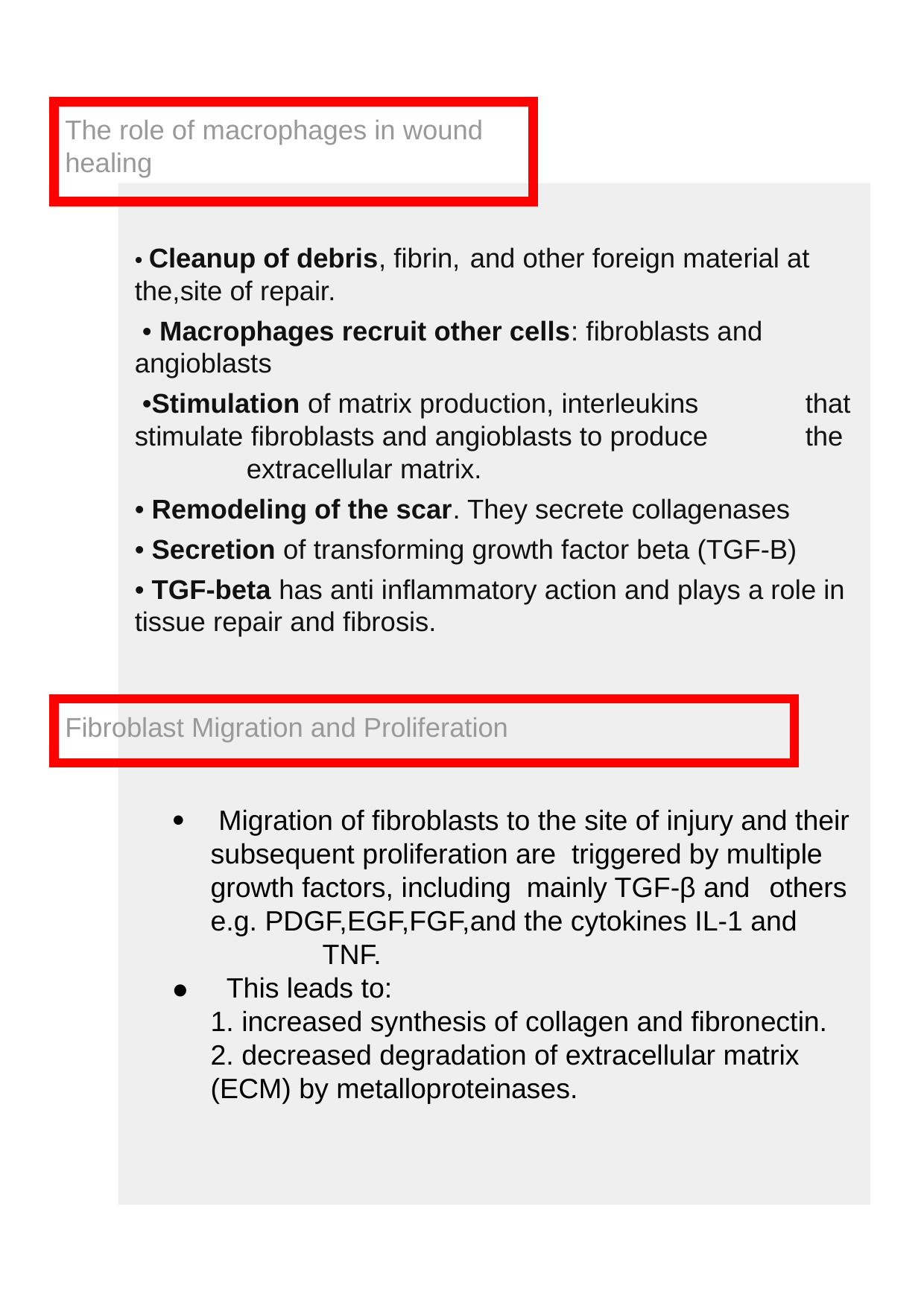

# The role of macrophages in wound healing
• Cleanup of debris, fibrin,	and other foreign material at the,site of repair.
 • Macrophages recruit other cells: fibroblasts and angioblasts
 •Stimulation of matrix production, interleukins	that stimulate fibroblasts and angioblasts to produce	the	extracellular matrix.
• Remodeling of the scar. They secrete collagenases
• Secretion of transforming growth factor beta (TGF-B)
• TGF-beta has anti inflammatory action and plays a role in tissue repair and fibrosis.
Fibroblast Migration and Proliferation
 Migration of fibroblasts to the site of injury and their subsequent proliferation are  triggered by multiple growth factors, including  mainly TGF-β and	others e.g. PDGF,EGF,FGF,and the cytokines IL-1 and	TNF.
  This leads to:
1. increased synthesis of collagen and fibronectin.     2. decreased degradation of extracellular matrix (ECM) by metalloproteinases.
76